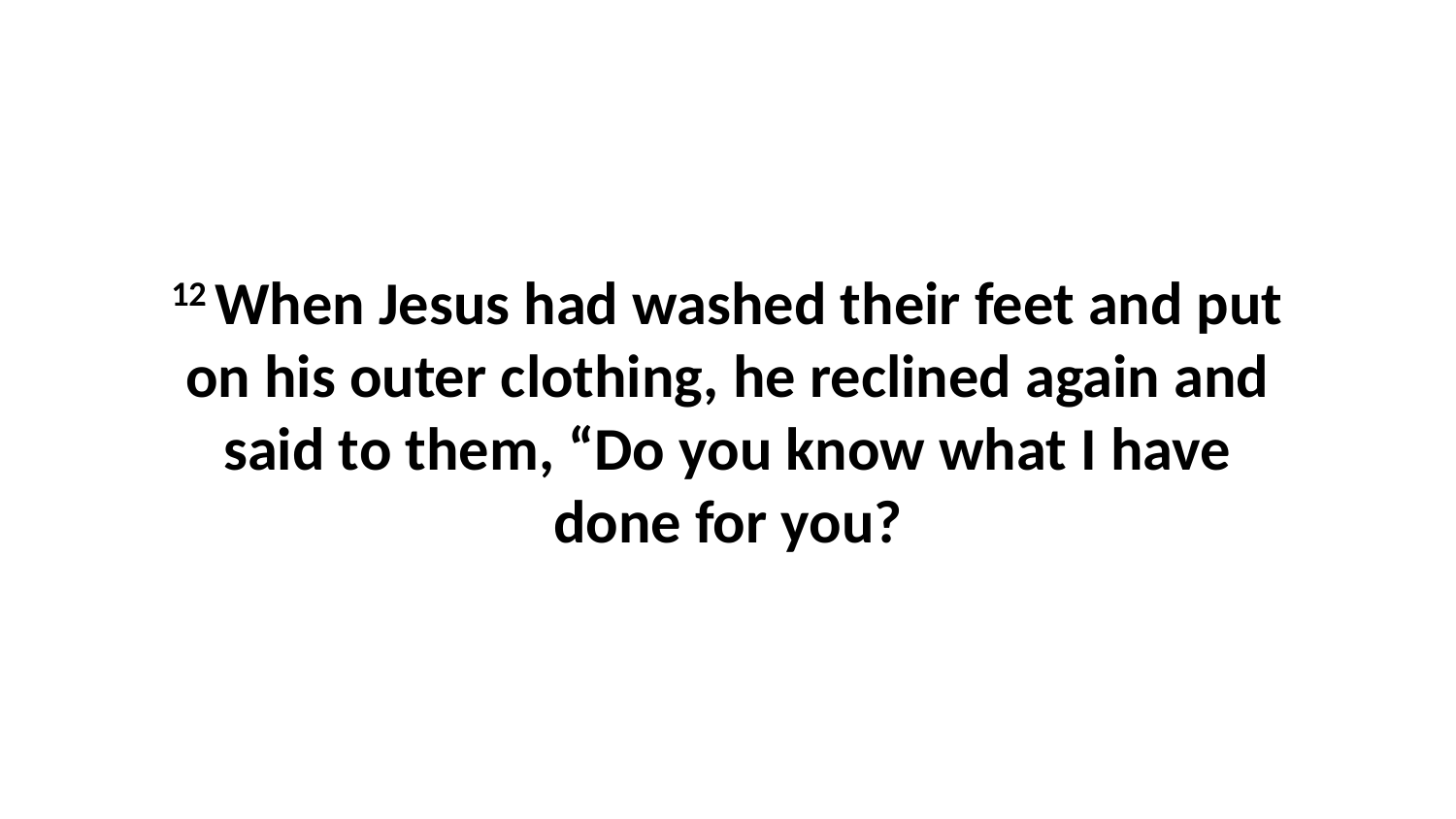

12 When Jesus had washed their feet and put on his outer clothing, he reclined again and said to them, “Do you know what I have done for you?